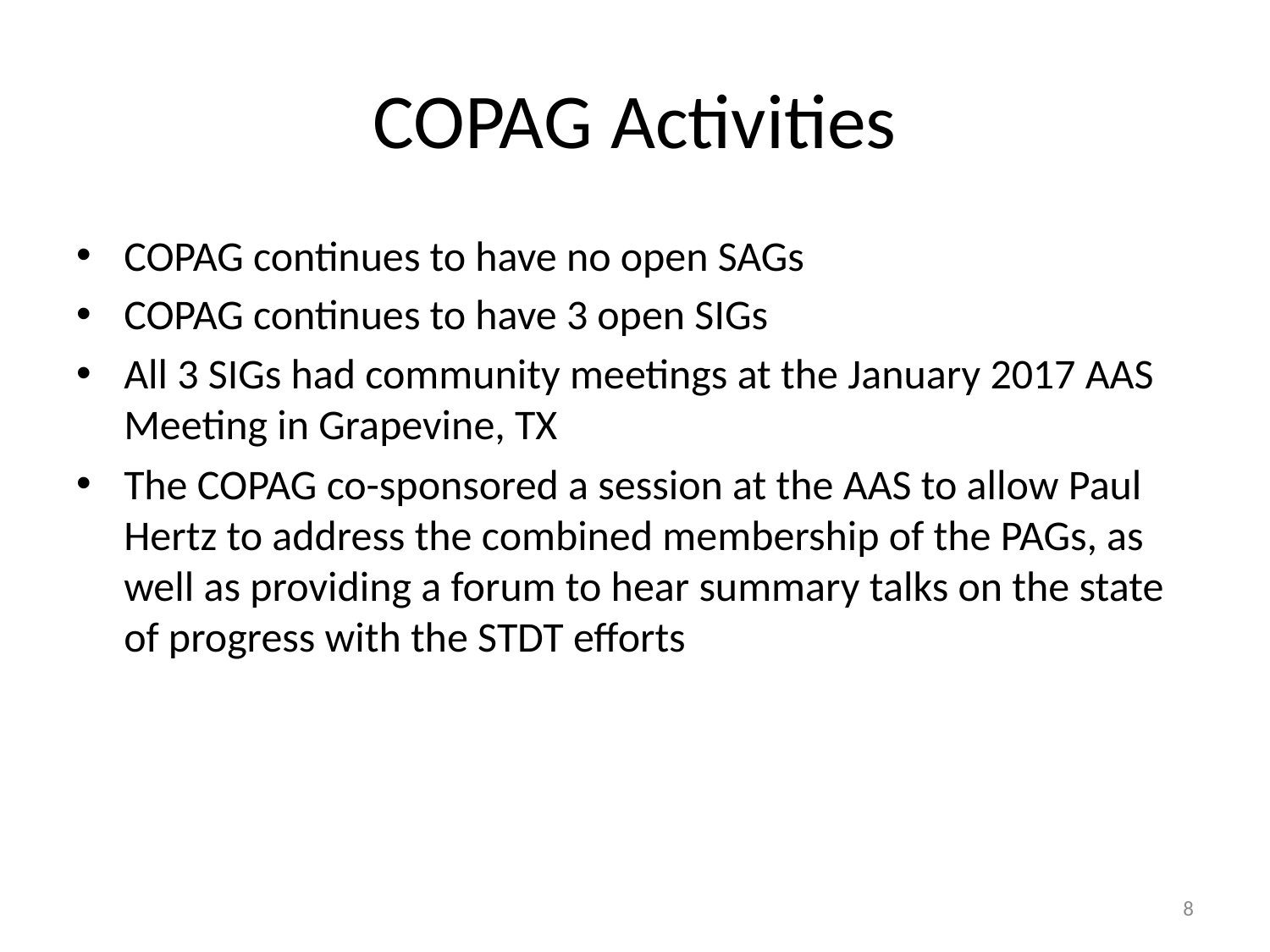

# COPAG Activities
COPAG continues to have no open SAGs
COPAG continues to have 3 open SIGs
All 3 SIGs had community meetings at the January 2017 AAS Meeting in Grapevine, TX
The COPAG co-sponsored a session at the AAS to allow Paul Hertz to address the combined membership of the PAGs, as well as providing a forum to hear summary talks on the state of progress with the STDT efforts

8